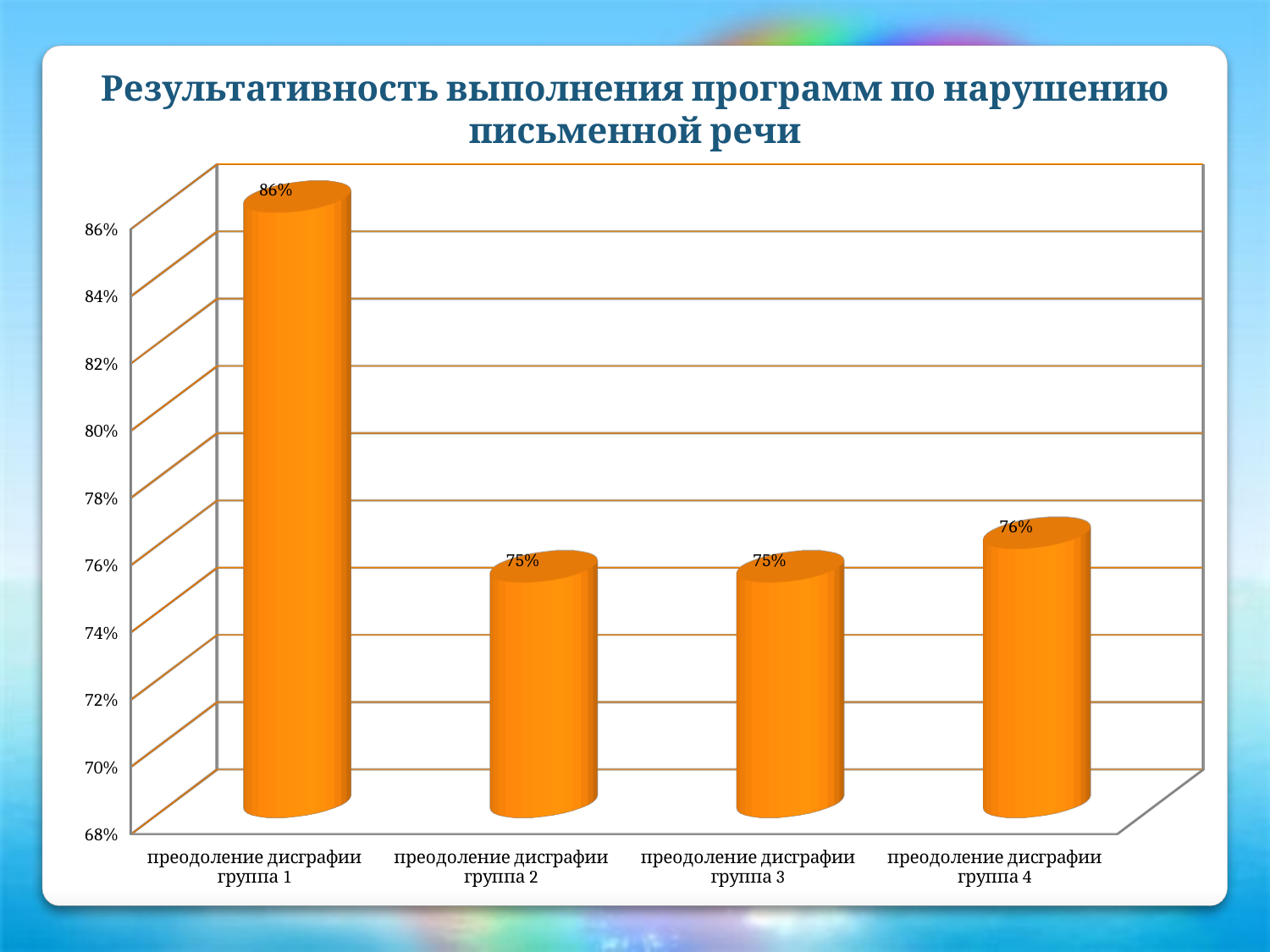

Результативность выполнения программ по нарушению письменной речи

[unsupported chart]